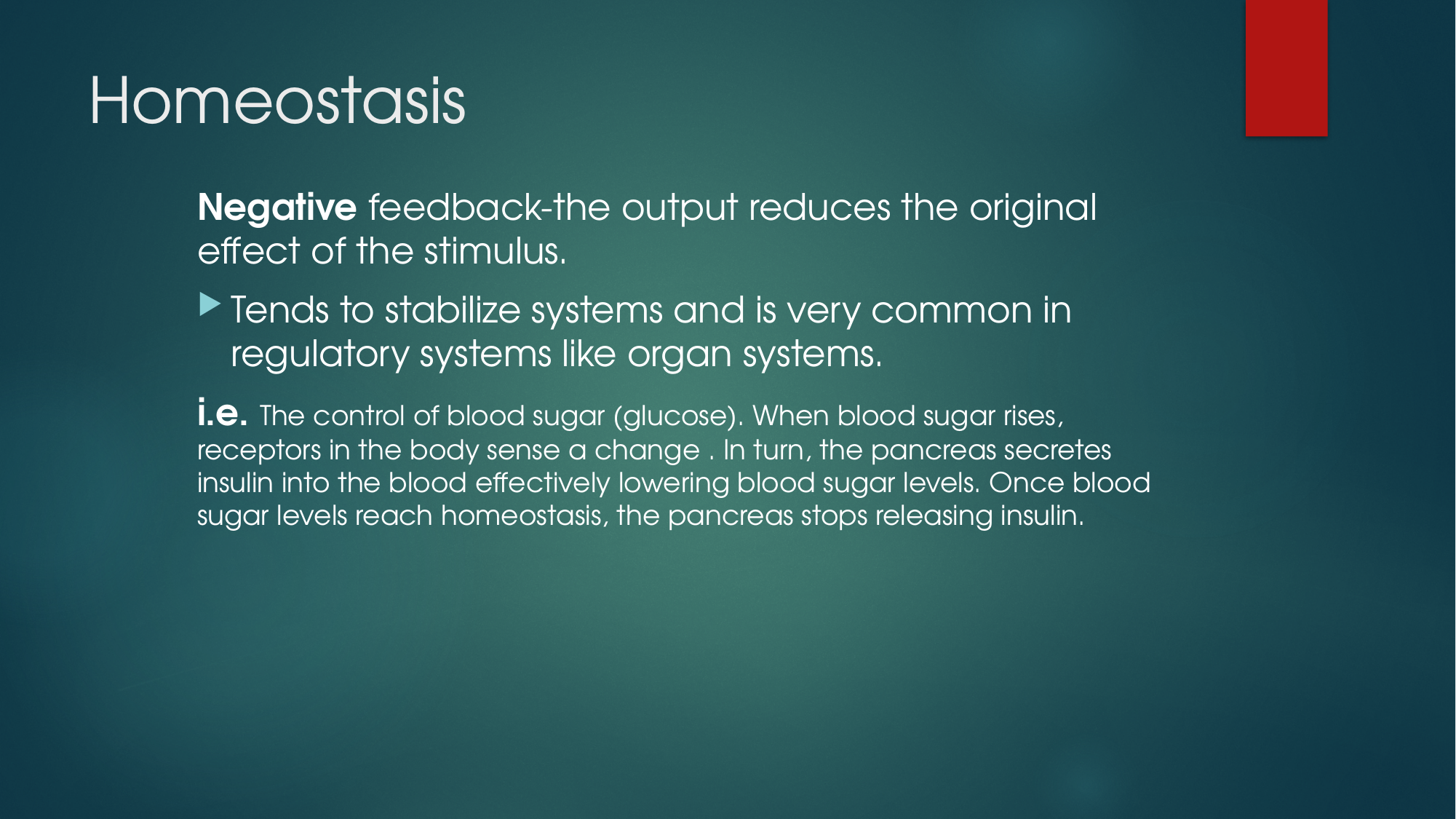

# Homeostasis
Negative feedback-the output reduces the original effect of the stimulus.
Tends to stabilize systems and is very common in regulatory systems like organ systems.
i.e. The control of blood sugar (glucose). When blood sugar rises, receptors in the body sense a change . In turn, the pancreas secretes insulin into the blood effectively lowering blood sugar levels. Once blood sugar levels reach homeostasis, the pancreas stops releasing insulin.